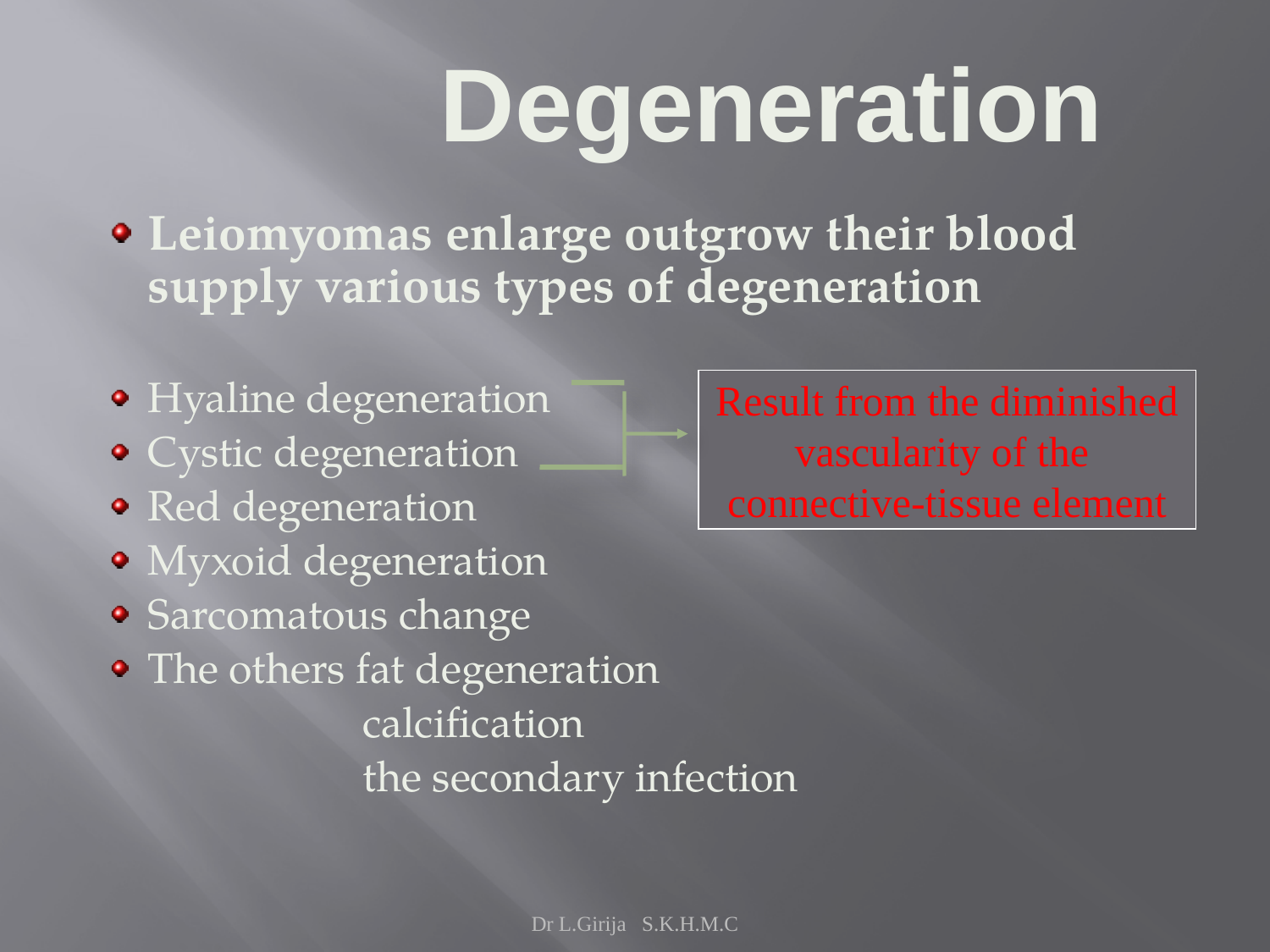

# Degeneration
Leiomyomas enlarge outgrow their blood supply various types of degeneration

Hyaline degeneration
Cystic degeneration
Red degeneration
Myxoid degeneration
Sarcomatous change
The others fat degeneration
                        calcification
                        the secondary infection
 Result from the diminished
vascularity of the
connective-tissue element

Dr L.Girija   S.K.H.M.C